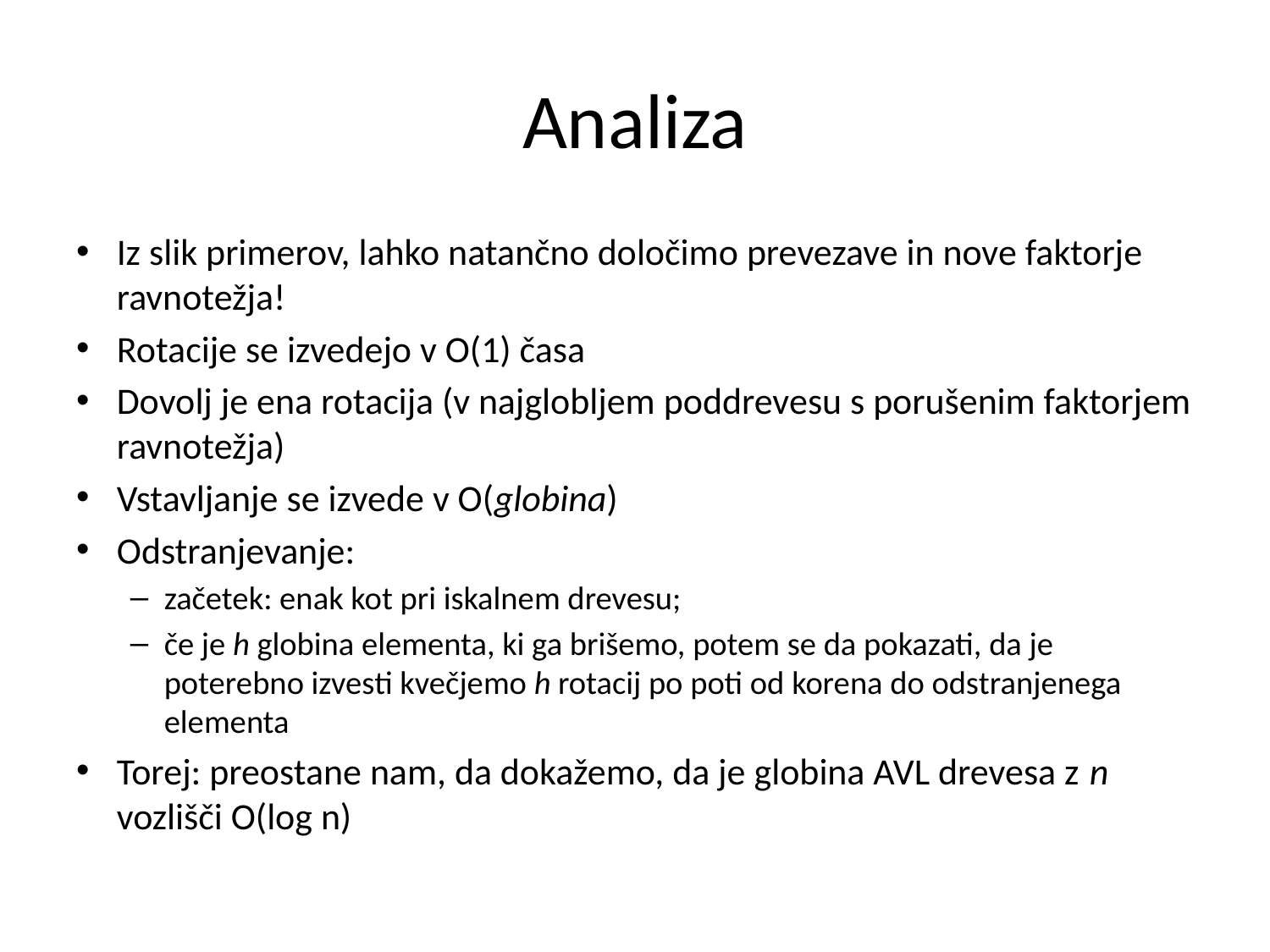

# Analiza
Iz slik primerov, lahko natančno določimo prevezave in nove faktorje ravnotežja!
Rotacije se izvedejo v O(1) časa
Dovolj je ena rotacija (v najglobljem poddrevesu s porušenim faktorjem ravnotežja)
Vstavljanje se izvede v O(globina)
Odstranjevanje:
začetek: enak kot pri iskalnem drevesu;
če je h globina elementa, ki ga brišemo, potem se da pokazati, da je poterebno izvesti kvečjemo h rotacij po poti od korena do odstranjenega elementa
Torej: preostane nam, da dokažemo, da je globina AVL drevesa z n vozlišči O(log n)